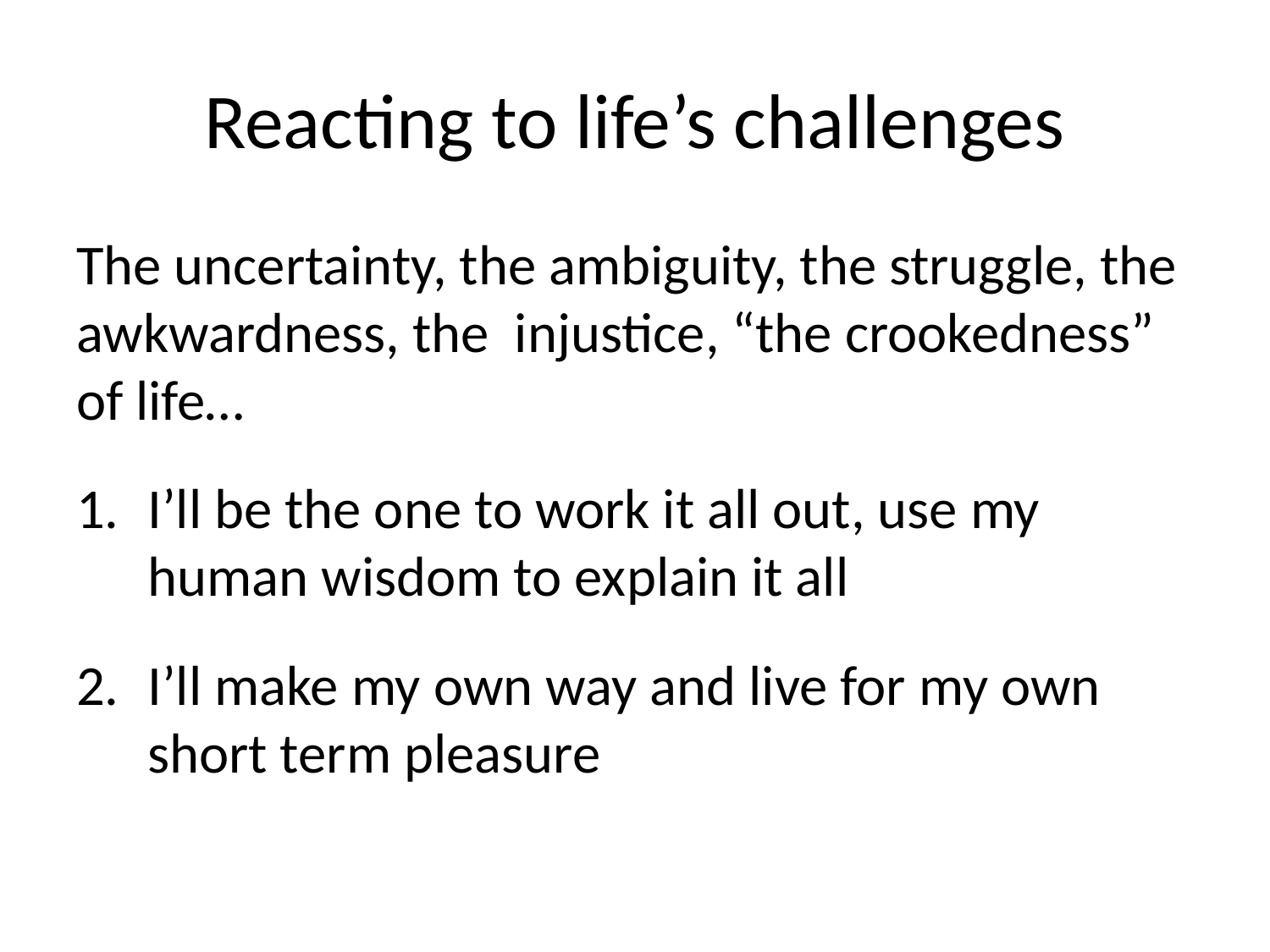

# Reacting to life’s challenges
The uncertainty, the ambiguity, the struggle, the awkwardness, the  injustice, “the crookedness” of life…

I’ll be the one to work it all out, use my human wisdom to explain it all

I’ll make my own way and live for my own short term pleasure